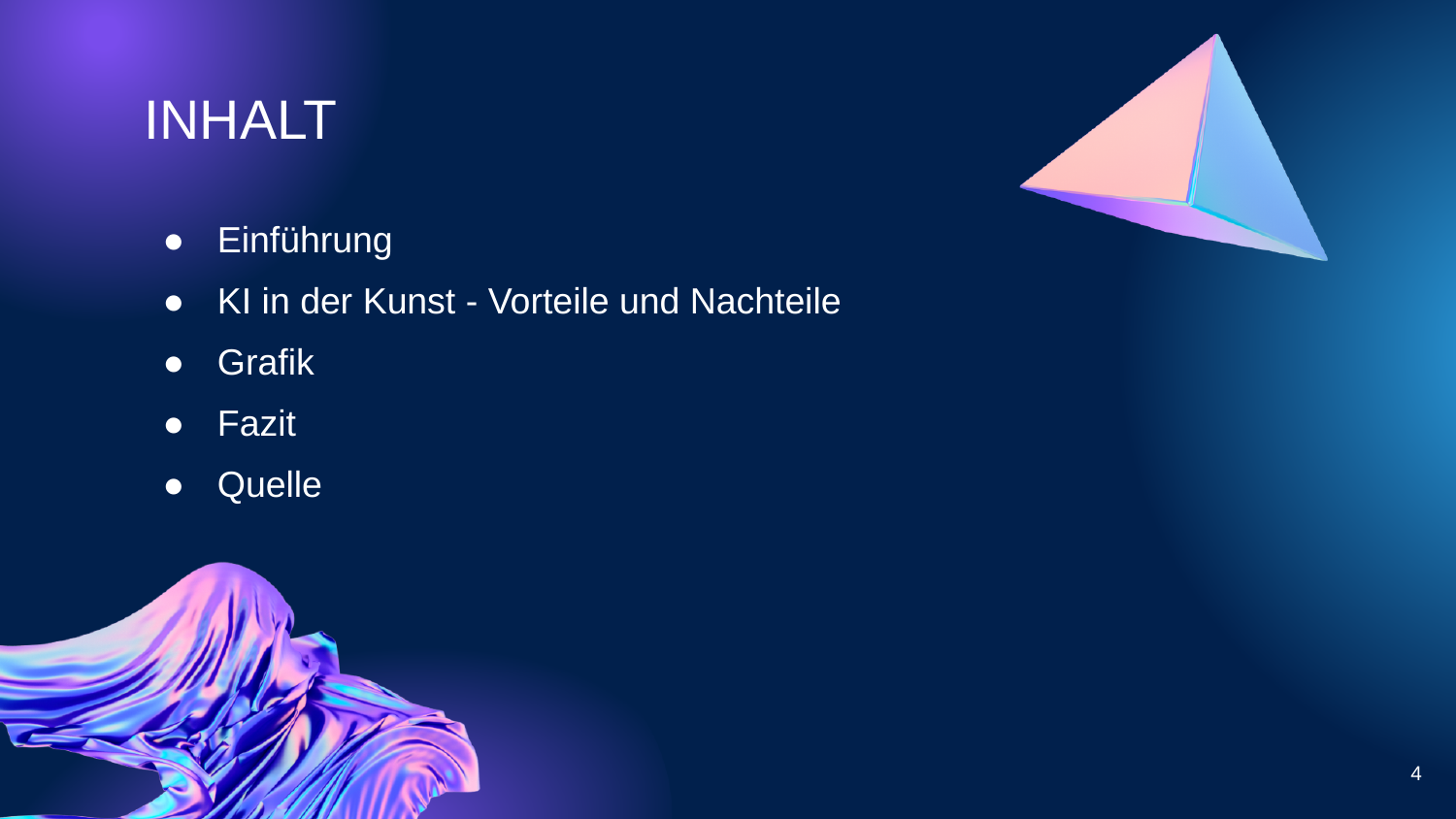

# INHALT
Einführung
KI in der Kunst - Vorteile und Nachteile
Grafik
Fazit
Quelle

4